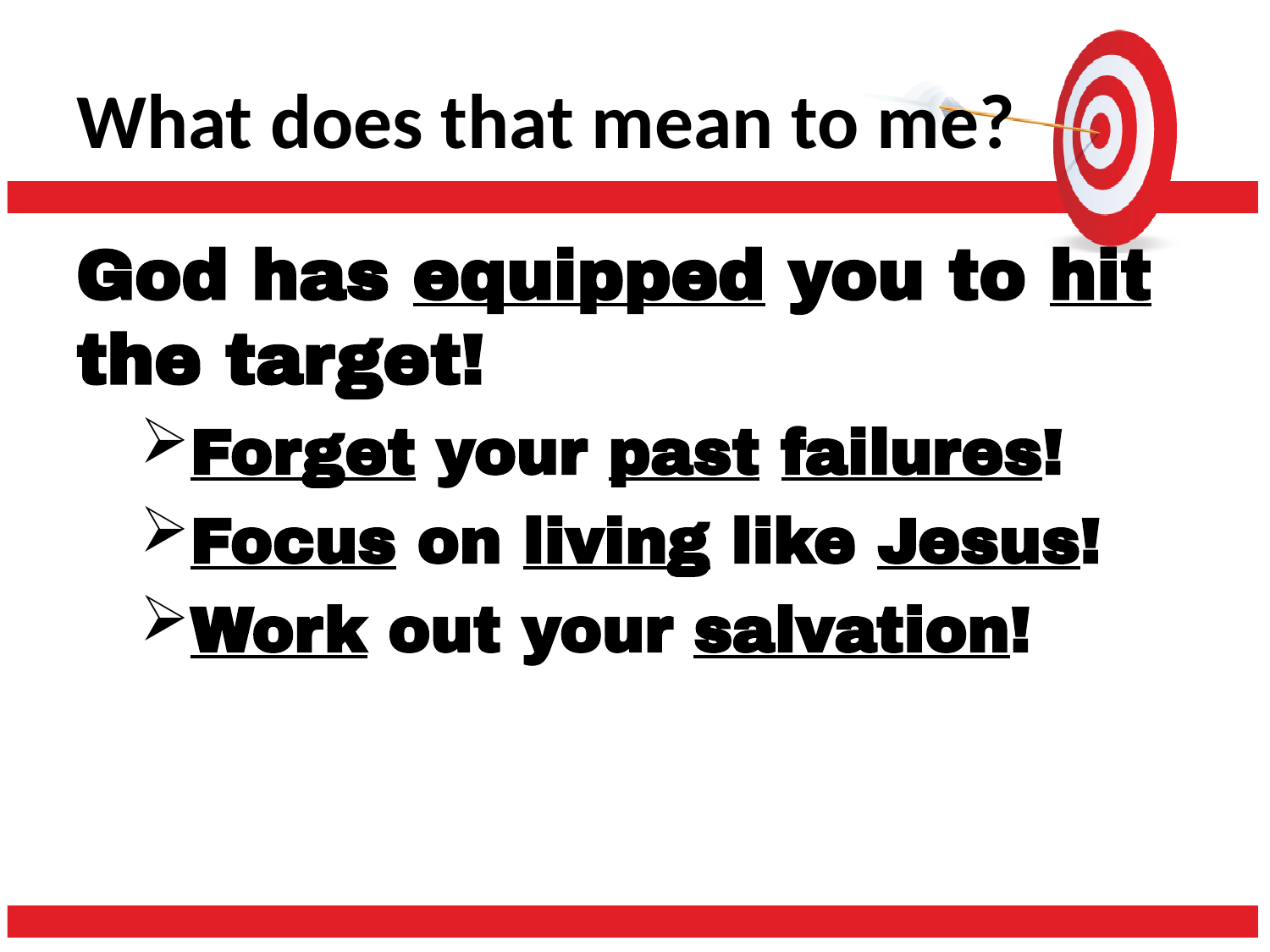

# What does that mean to me?
God has equipped you to hit the target!
Forget your past failures!
Focus on living like Jesus!
Work out your salvation!